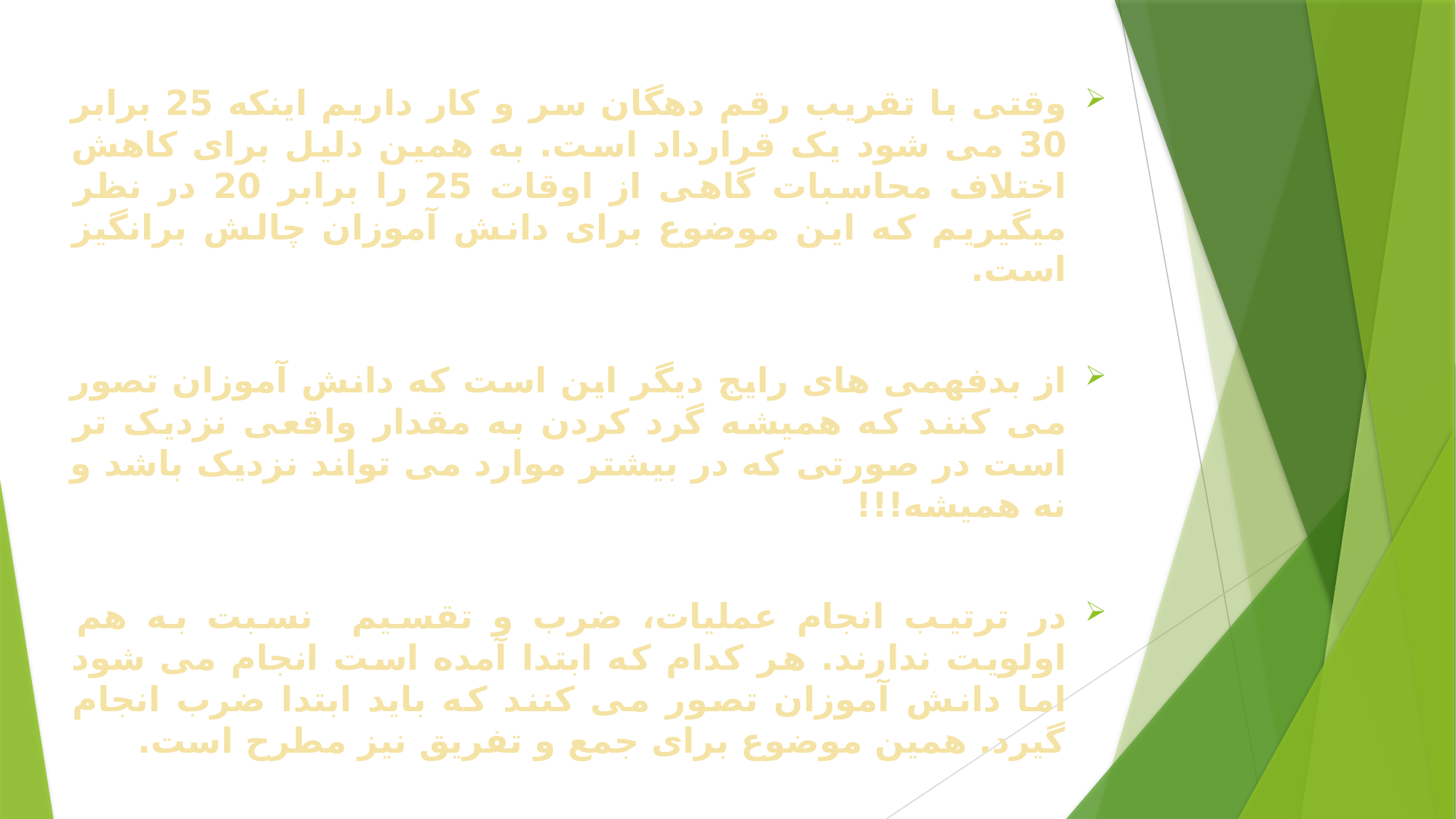

وقتی با تقریب رقم دهگان سر و کار داریم اینکه 25 برابر 30 می شود یک قرارداد است. به همین دلیل برای کاهش اختلاف محاسبات گاهی از اوقات 25 را برابر 20 در نظر میگیریم که این موضوع برای دانش آموزان چالش برانگیز است.

از بدفهمی های رایج دیگر این است که دانش آموزان تصور می کنند که همیشه گرد کردن به مقدار واقعی نزدیک تر است در صورتی که در بیشتر موارد می تواند نزدیک باشد و نه همیشه!!!

در ترتیب انجام عملیات، ضرب و تقسیم  نسبت به هم اولویت ندارند. هر کدام که ابتدا آمده است انجام می شود اما دانش آموزان تصور می کنند که باید ابتدا ضرب انجام گیرد. همین موضوع برای جمع و تفریق نیز مطرح است.

#